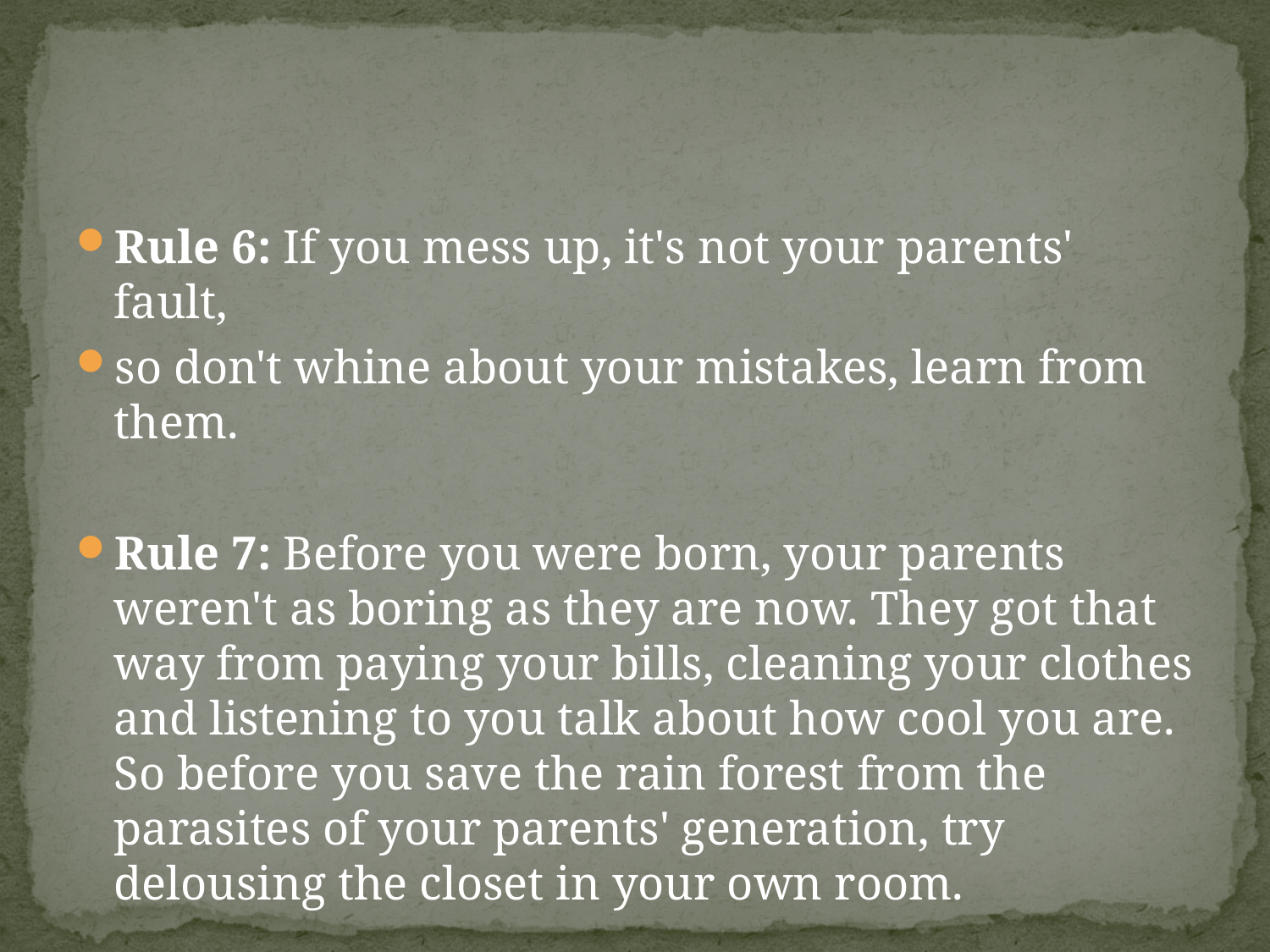

#
Rule 6: If you mess up, it's not your parents' fault,
so don't whine about your mistakes, learn from them.

Rule 7: Before you were born, your parents weren't as boring as they are now. They got that way from paying your bills, cleaning your clothes and listening to you talk about how cool you are. So before you save the rain forest from the parasites of your parents' generation, try delousing the closet in your own room.